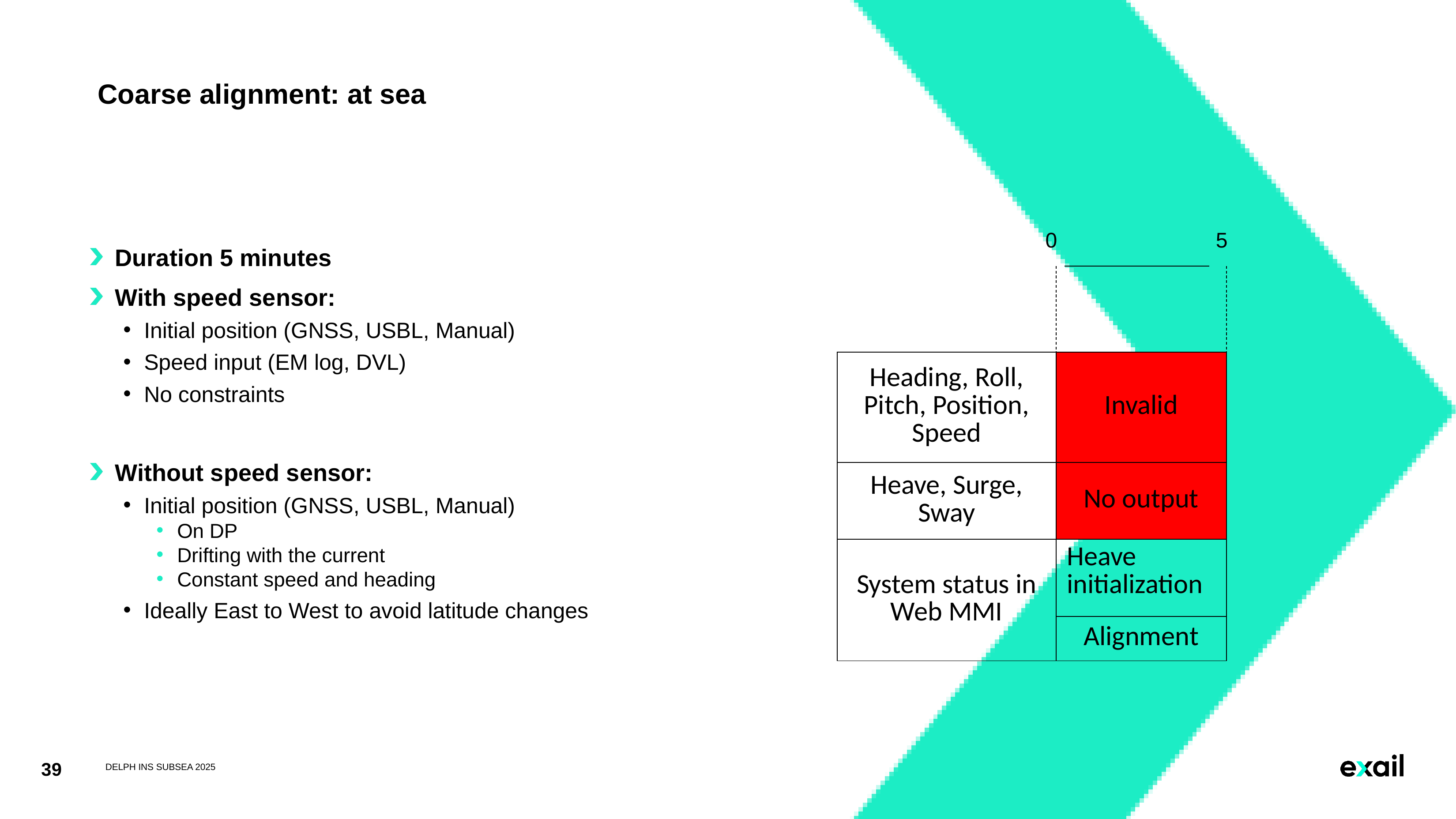

# Coarse alignment: at sea
0
5
| Heading, Roll, Pitch, Position, Speed | Invalid |
| --- | --- |
| Heave, Surge, Sway | No output |
| System status in Web MMI | Heave initialization |
|  | Alignment |
Duration 5 minutes
With speed sensor:
Initial position (GNSS, USBL, Manual)
Speed input (EM log, DVL)
No constraints

Without speed sensor:
Initial position (GNSS, USBL, Manual)
On DP
Drifting with the current
Constant speed and heading
Ideally East to West to avoid latitude changes

39